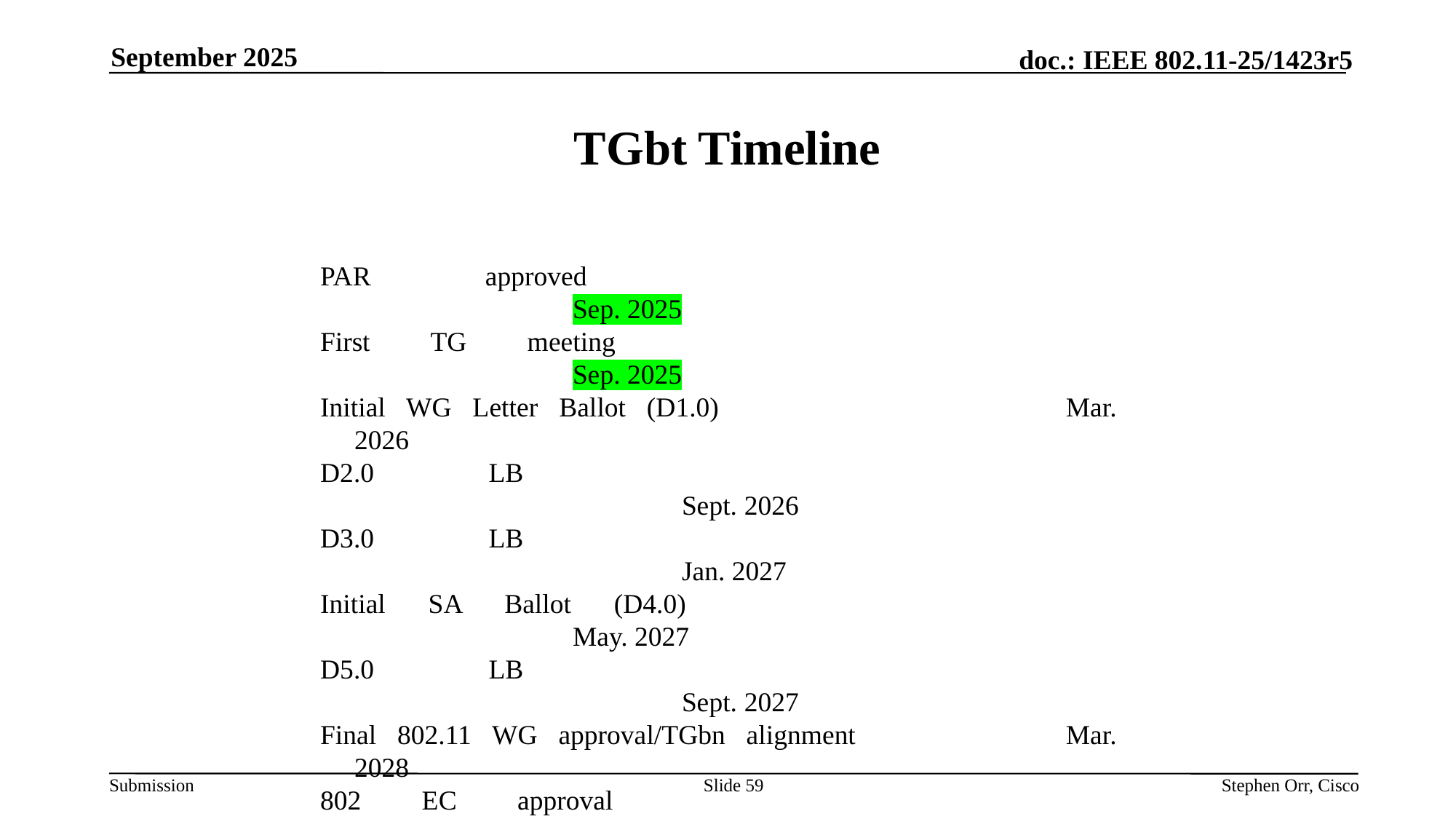

September 2025
# TGbt Timeline

PAR approved							Sep. 2025
First TG meeting							Sep. 2025
Initial WG Letter Ballot (D1.0)				Mar. 2026
D2.0 LB									Sept. 2026
D3.0 LB									Jan. 2027
Initial SA Ballot (D4.0)						May. 2027
D5.0 LB									Sept. 2027
Final 802.11 WG approval/TGbn alignment		Mar. 2028
802 EC approval							Mar. 2028
RevCom and SASB approval					June. 2028

Slide 59
Stephen Orr, Cisco